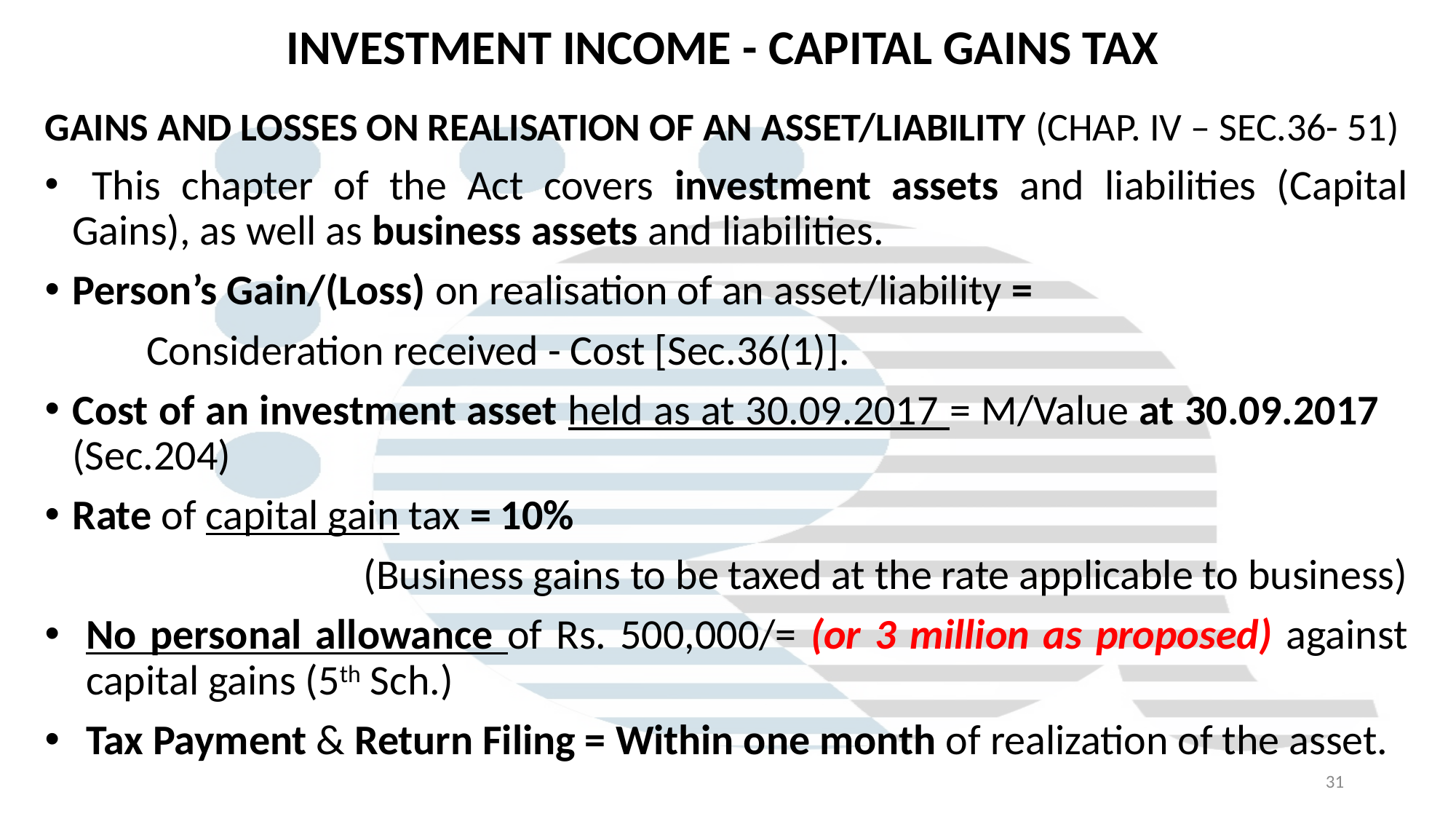

# INVESTMENT INCOME - CAPITAL GAINS TAX
GAINS AND LOSSES ON REALISATION OF AN ASSET/LIABILITY (CHAP. IV – SEC.36- 51)
 This chapter of the Act covers investment assets and liabilities (Capital Gains), as well as business assets and liabilities.
Person’s Gain/(Loss) on realisation of an asset/liability =
					Consideration received - Cost [Sec.36(1)].
Cost of an investment asset held as at 30.09.2017 = M/Value at 30.09.2017 											(Sec.204)
Rate of capital gain tax = 10%
	(Business gains to be taxed at the rate applicable to business)
No personal allowance of Rs. 500,000/= (or 3 million as proposed) against capital gains (5th Sch.)
 Tax Payment & Return Filing = Within one month of realization of the asset.

31